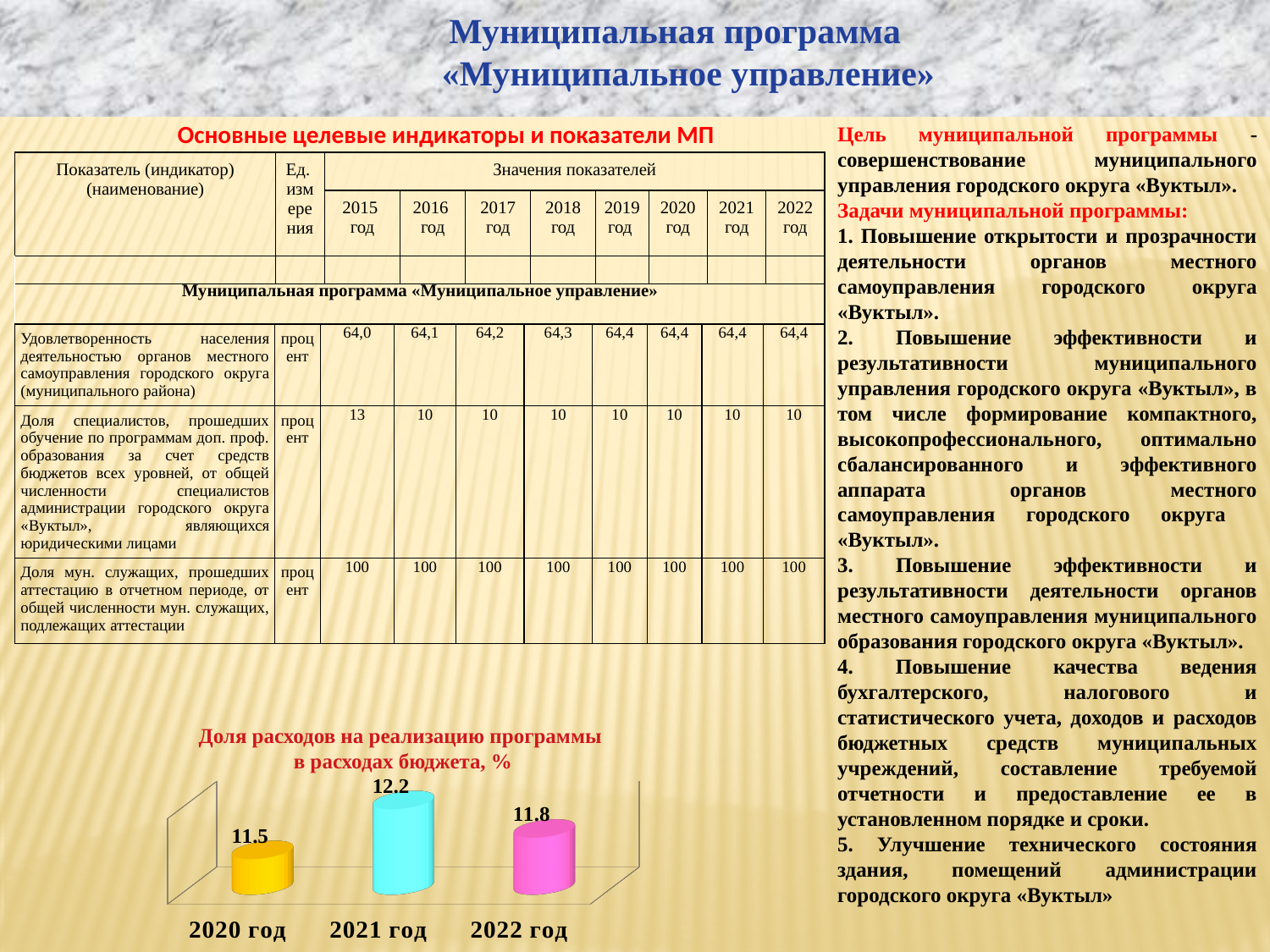

Муниципальная программа
            «Муниципальное управление»
Основные целевые индикаторы и показатели МП
Цель муниципальной программы - совершенствование муниципального управления городского округа «Вуктыл».
Задачи муниципальной программы:
1. Повышение открытости и прозрачности деятельности органов местного самоуправления городского округа «Вуктыл».
2. Повышение эффективности и результативности муниципального управления городского округа «Вуктыл», в том числе формирование компактного, высокопрофессионального, оптимально сбалансированного и эффективного аппарата органов местного самоуправления городского округа  «Вуктыл».
3. Повышение эффективности и результативности деятельности органов местного самоуправления муниципального образования городского округа «Вуктыл».
4. Повышение качества ведения бухгалтерского, налогового и статистического учета, доходов и расходов бюджетных средств муниципальных учреждений, составление требуемой отчетности и предоставление ее в установленном порядке и сроки.
5. Улучшение технического состояния здания, помещений администрации городского округа «Вуктыл»
| Показатель (индикатор) (наименование) | Ед. измерения | Значения показателей |  |  |  |  |  |  |  |
| --- | --- | --- | --- | --- | --- | --- | --- | --- | --- |
|  |  | 2015 год | 2016 год | 2017 год | 2018 год | 2019 год | 2020 год | 2021 год | 2022 год |
| Муниципальная программа «Муниципальное управление» |  |  |  |  |  |  |  |  |  |
| --- | --- | --- | --- | --- | --- | --- | --- | --- | --- |
| Удовлетворенность населения деятельностью органов местного самоуправления городского округа (муниципального района) | процент | 64,0 | 64,1 | 64,2 | 64,3 | 64,4 | 64,4 | 64,4 | 64,4 |
| Доля специалистов, прошедших обучение по программам доп. проф. образования за счет средств бюджетов всех уровней, от общей численности специалистов администрации городского округа «Вуктыл», являющихся юридическими лицами | процент | 13 | 10 | 10 | 10 | 10 | 10 | 10 | 10 |
| Доля мун. служащих, прошедших аттестацию в отчетном периоде, от общей численности мун. служащих, подлежащих аттестации | процент | 100 | 100 | 100 | 100 | 100 | 100 | 100 | 100 |
Доля расходов на реализацию программы
в расходах бюджета, %

[unsupported chart]